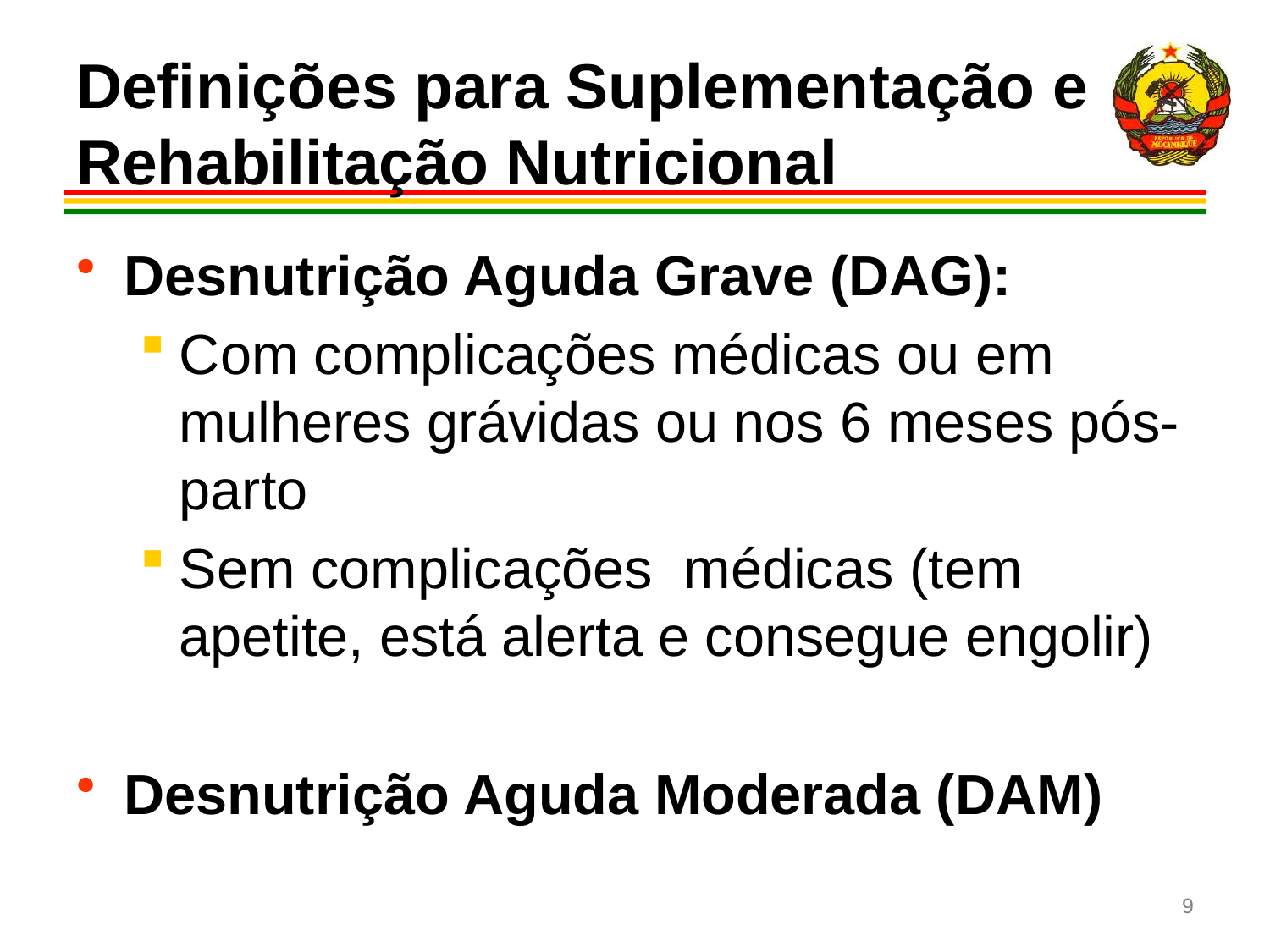

# Definições para Suplementação e Rehabilitação Nutricional
Desnutrição Aguda Grave (DAG):
Com complicações médicas ou em mulheres grávidas ou nos 6 meses pós-parto
Sem complicações  médicas (tem apetite, está alerta e consegue engolir)

Desnutrição Aguda Moderada (DAM)